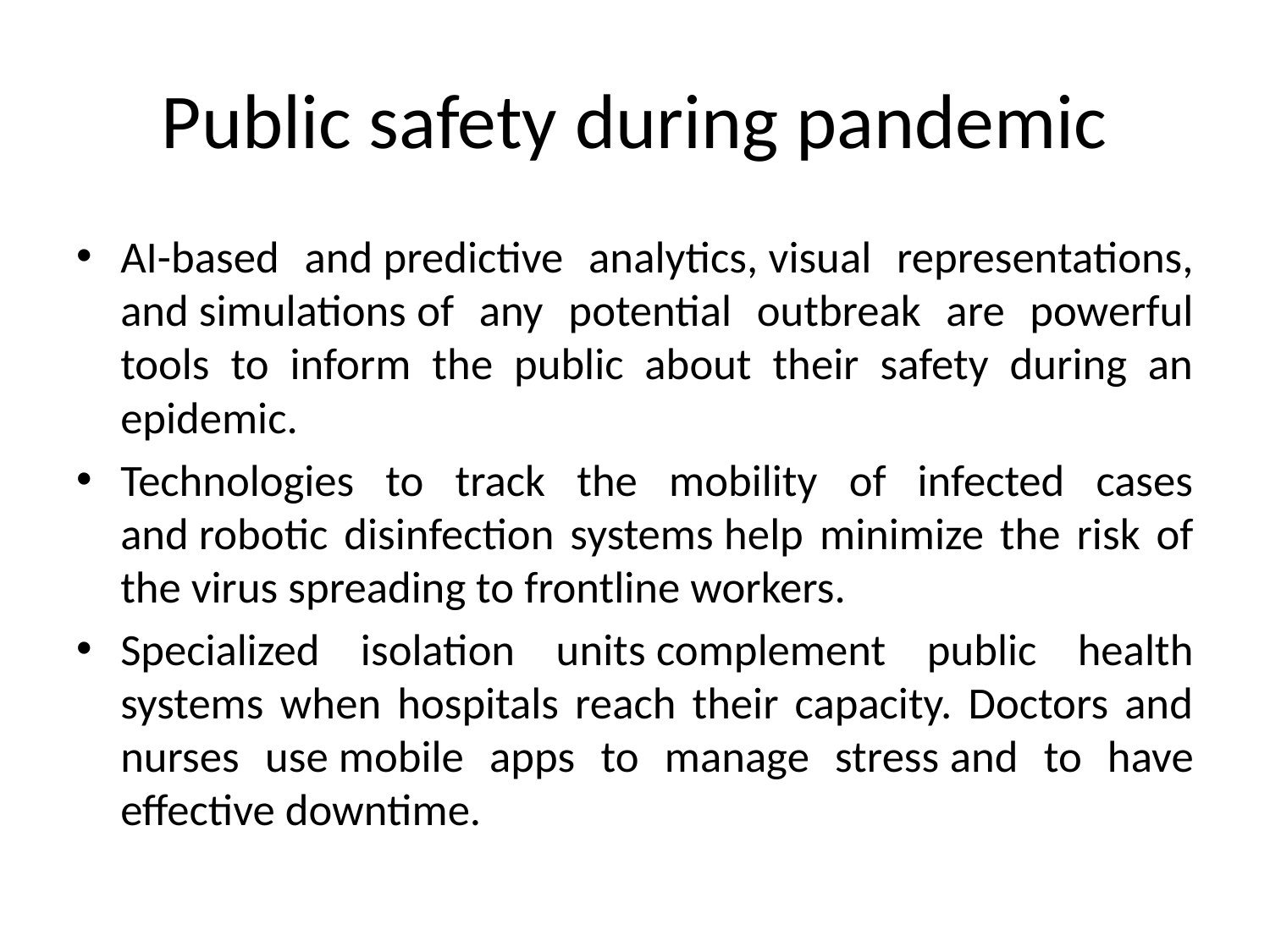

# Public safety during pandemic
AI-based and predictive analytics, visual representations, and simulations of any potential outbreak are powerful tools to inform the public about their safety during an epidemic.
Technologies to track the mobility of infected cases and robotic disinfection systems help minimize the risk of the virus spreading to frontline workers.
Specialized isolation units complement public health systems when hospitals reach their capacity. Doctors and nurses use mobile apps to manage stress and to have effective downtime.